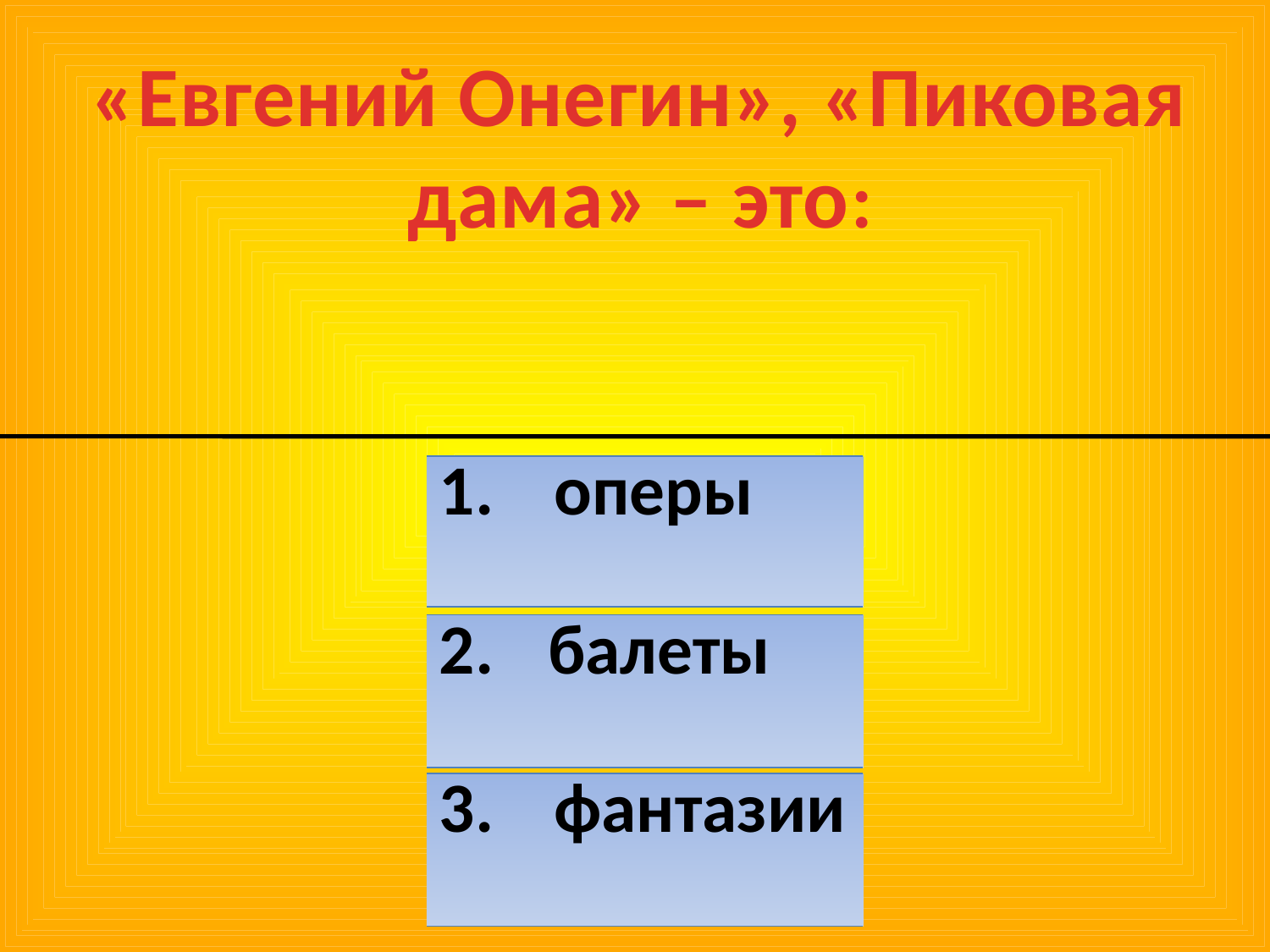

# «Евгений Онегин», «Пиковая дама» – это:
| 1. | оперы |
| --- | --- |
| 2. | балеты |
| --- | --- |
| 3. | фантазии |
| --- | --- |